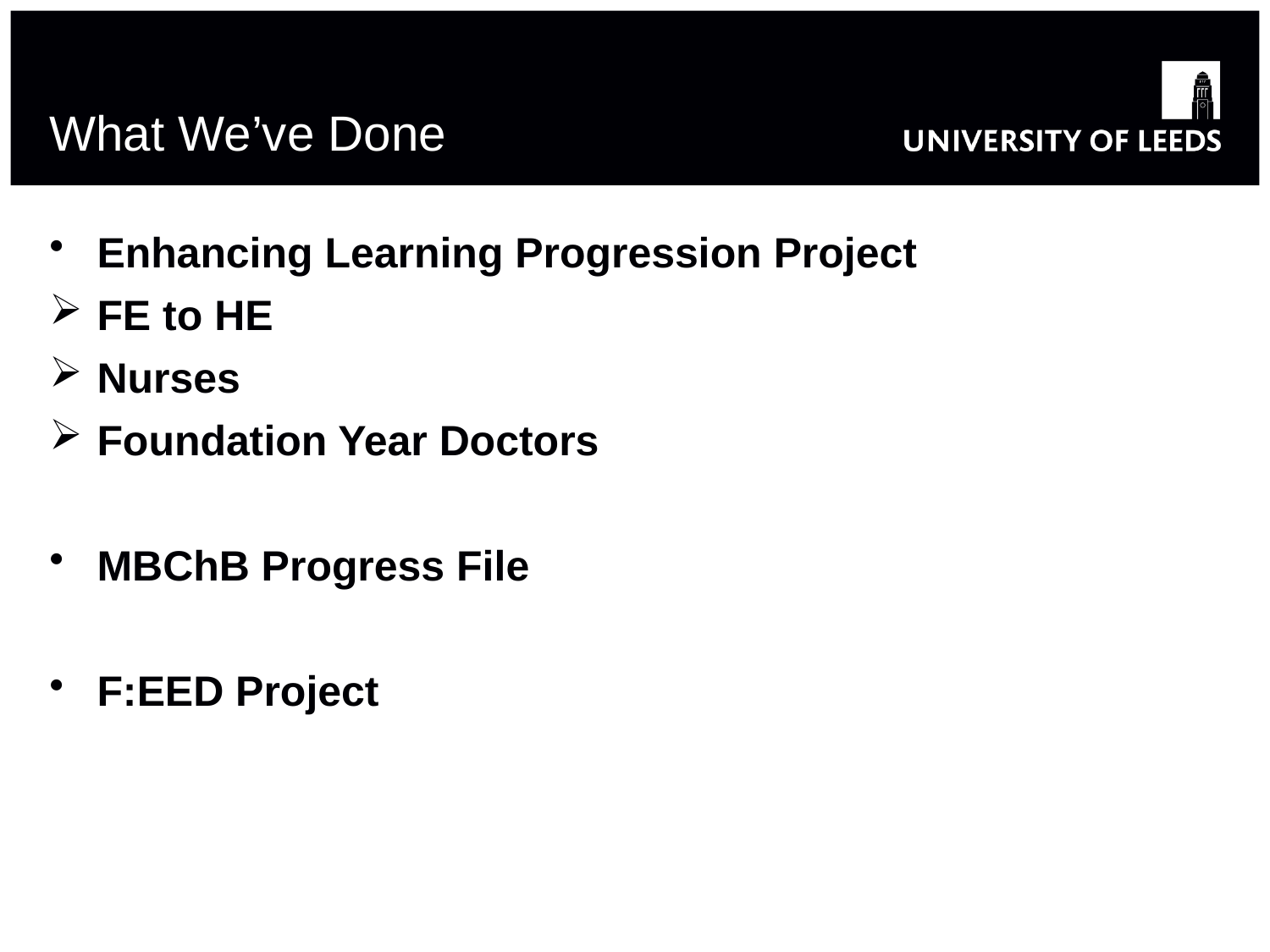

# What We’ve Done
Enhancing Learning Progression Project
FE to HE
Nurses
Foundation Year Doctors

MBChB Progress File

F:EED Project